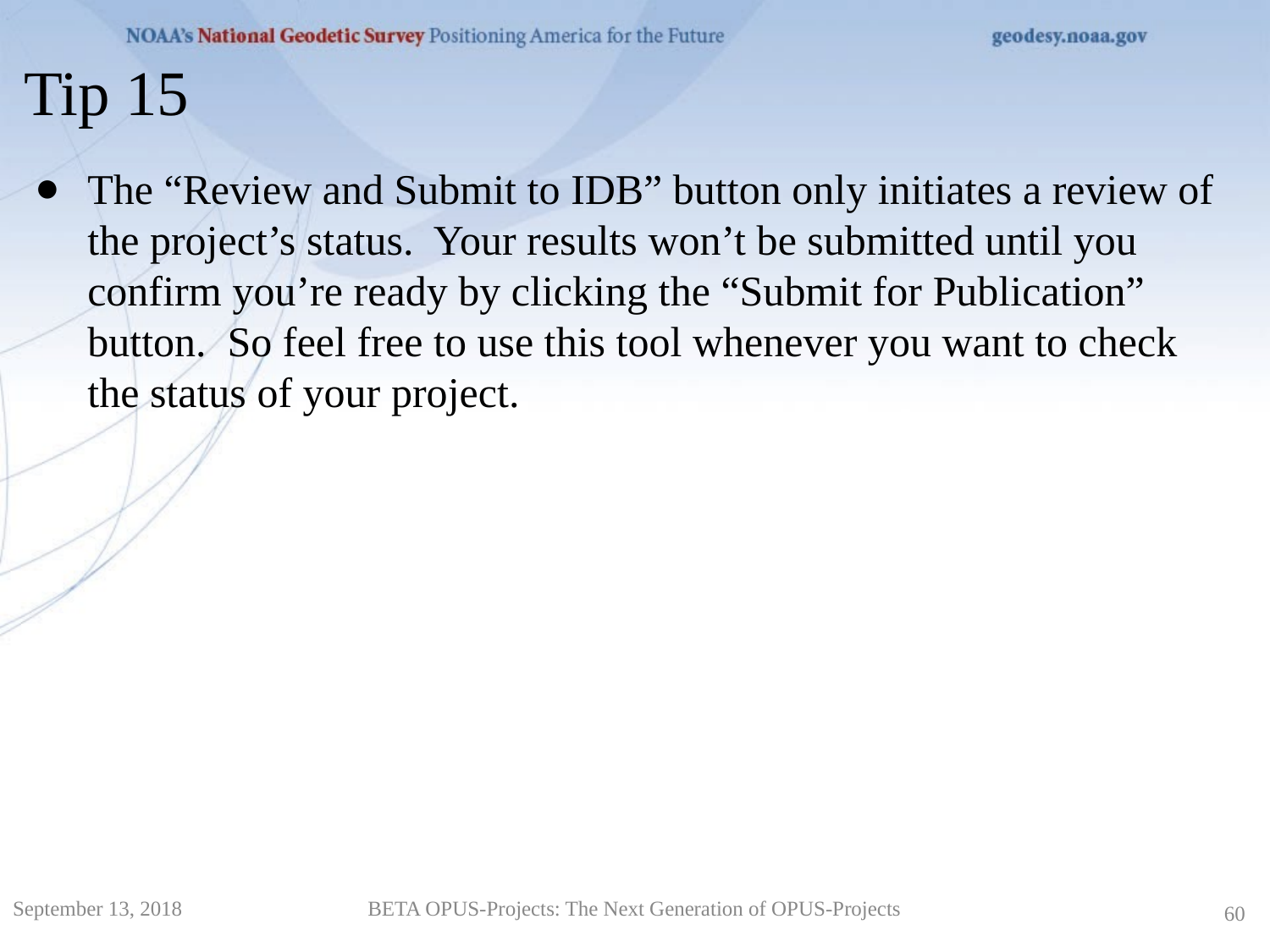

Tip 15

The “Review and Submit to IDB” button only initiates a review of the project’s status.  Your results won’t be submitted until you confirm you’re ready by clicking the “Submit for Publication” button.  So feel free to use this tool whenever you want to check
the status of your project.
September 13, 2018

BETA OPUS-Projects: The Next Generation of OPUS-Projects
60